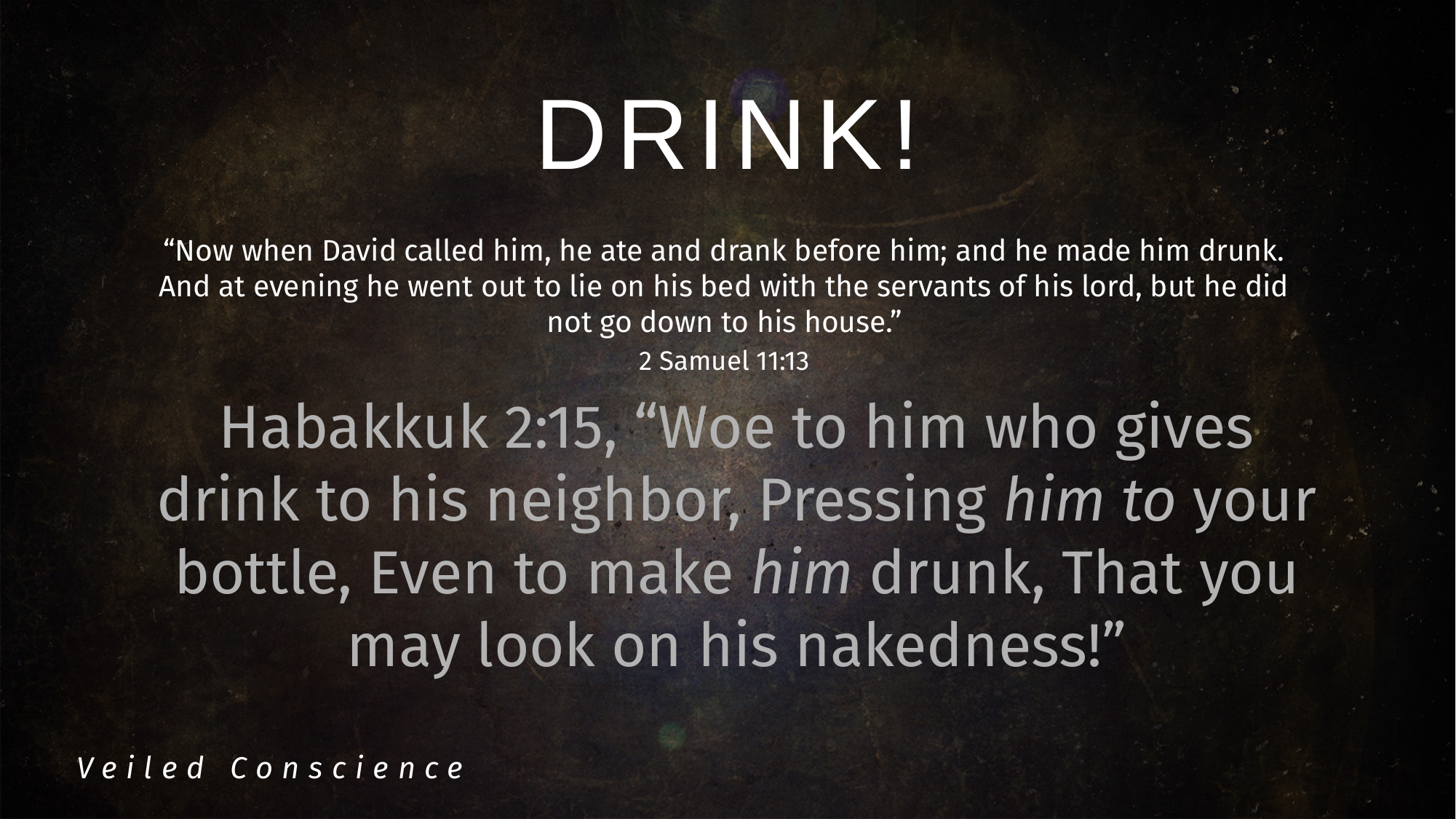

# DRINK!
“Now when David called him, he ate and drank before him; and he made him drunk. And at evening he went out to lie on his bed with the servants of his lord, but he did not go down to his house.”
2 Samuel 11:13
Habakkuk 2:15, “Woe to him who gives drink to his neighbor, Pressing him to your bottle, Even to make him drunk, That you may look on his nakedness!”
Veiled Conscience